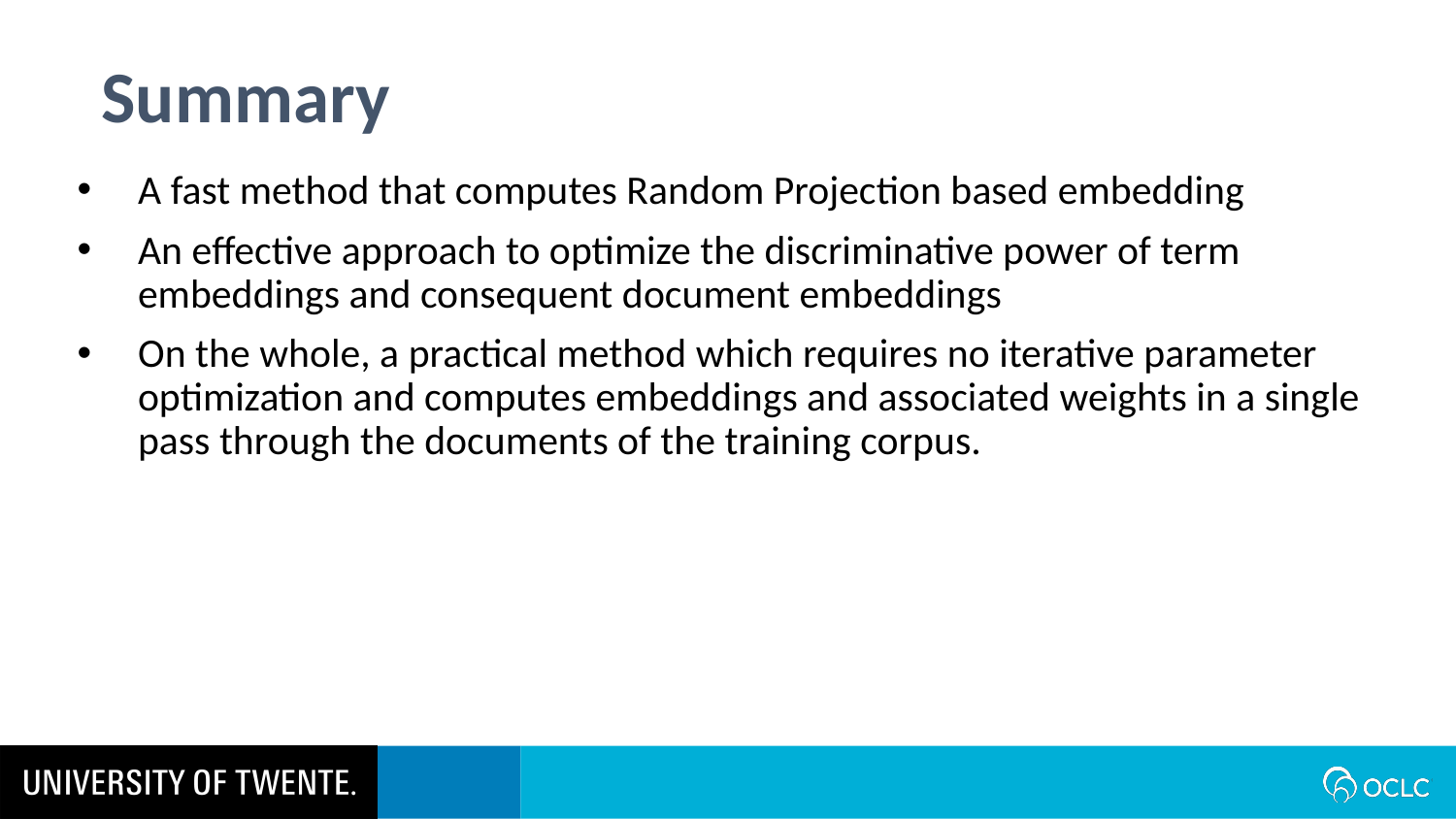

Summary
A fast method that computes Random Projection based embedding
An effective approach to optimize the discriminative power of term embeddings and consequent document embeddings
On the whole, a practical method which requires no iterative parameter optimization and computes embeddings and associated weights in a single pass through the documents of the training corpus.